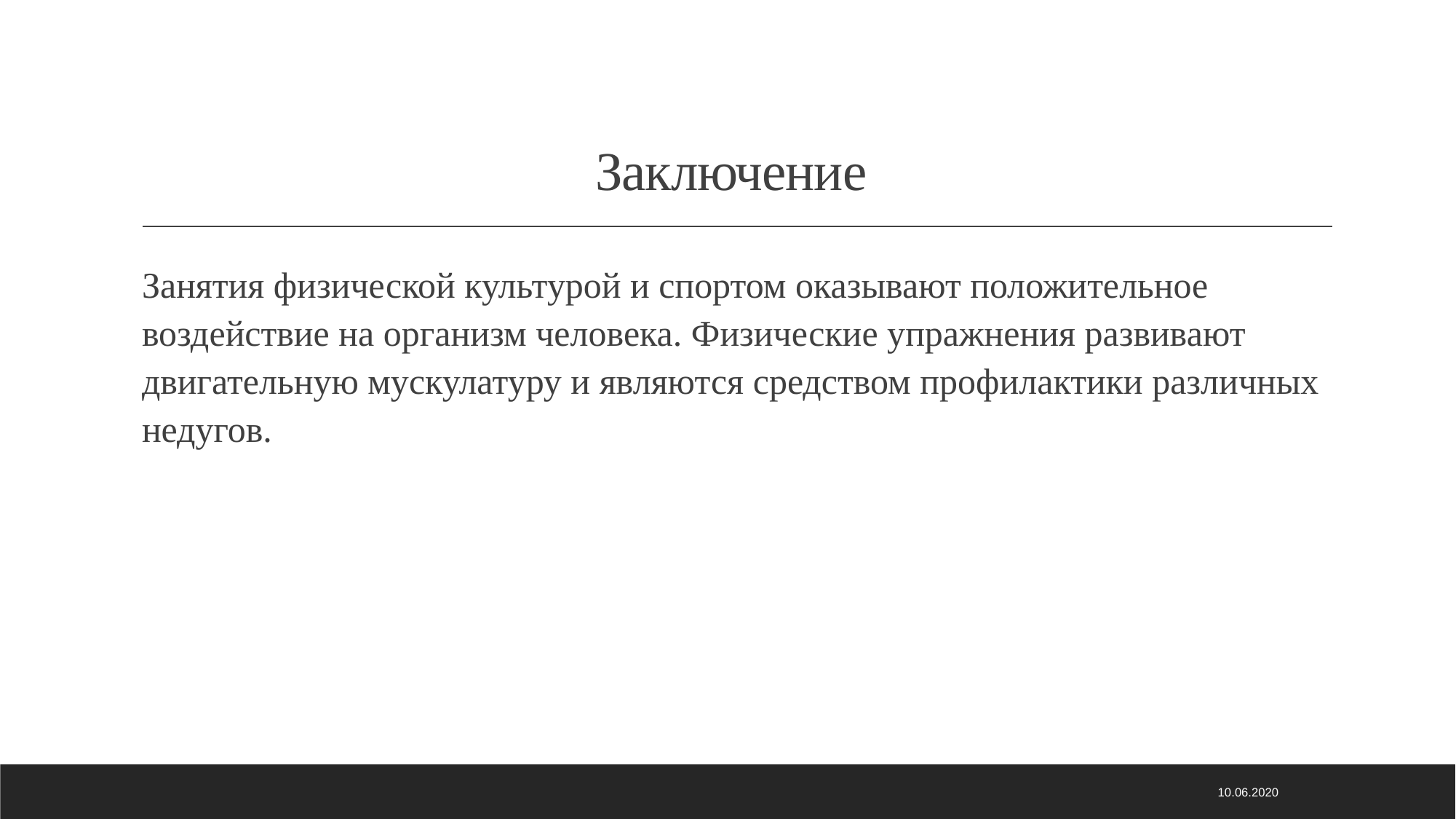

# Заключение
Занятия физической культурой и спортом оказывают положительное воздействие на организм человека. Физические упражнения развивают двигательную мускулатуру и являются средством профилактики различных недугов.
10.06.2020